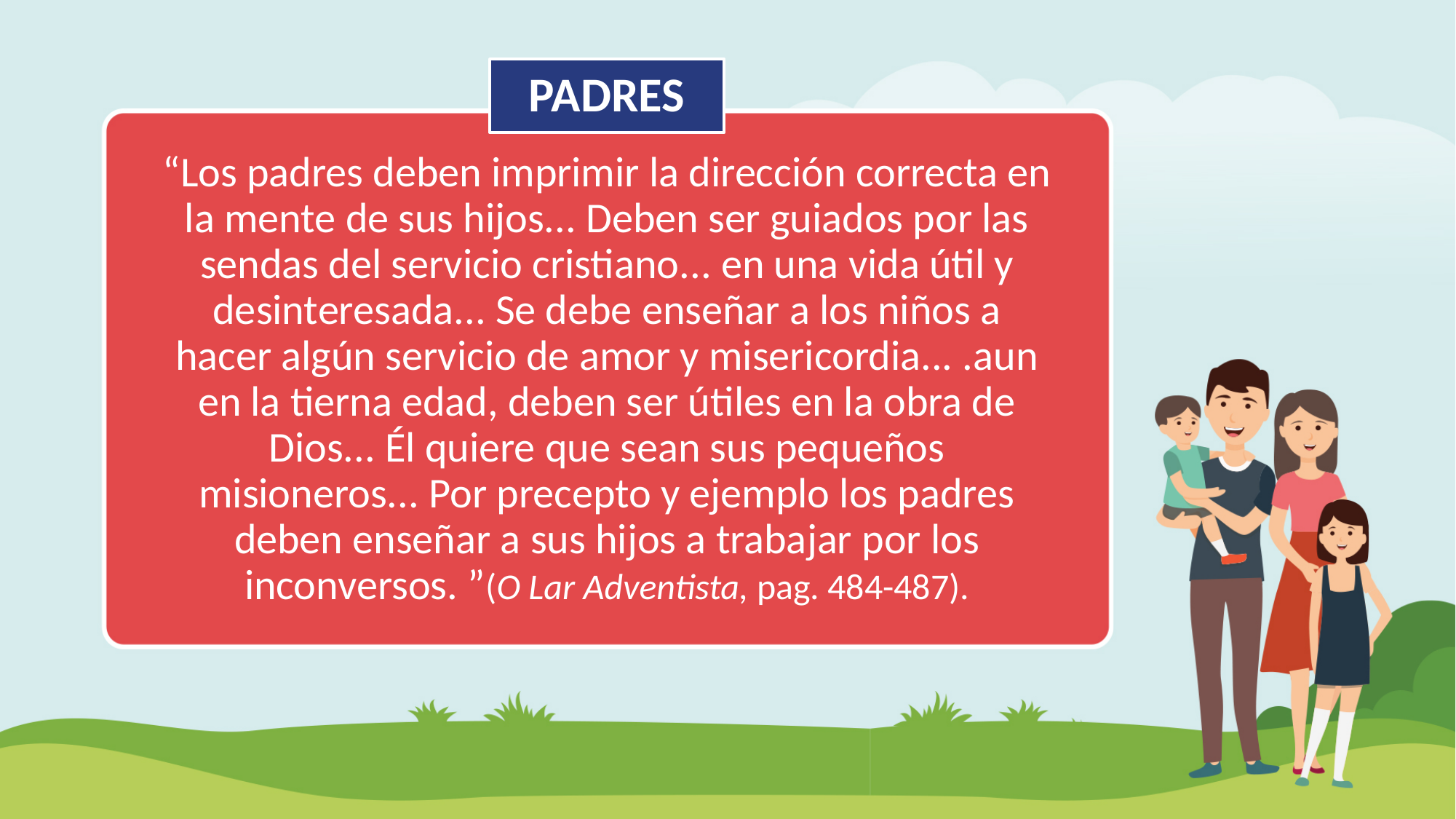

# PADRES
“Los padres deben imprimir la dirección correcta en la mente de sus hijos... Deben ser guiados por las sendas del servicio cristiano... en una vida útil y desinteresada... Se debe enseñar a los niños a hacer algún servicio de amor y misericordia... .aun en la tierna edad, deben ser útiles en la obra de Dios... Él quiere que sean sus pequeños misioneros... Por precepto y ejemplo los padres deben enseñar a sus hijos a trabajar por los inconversos. ”(O Lar Adventista, pag. 484-487).